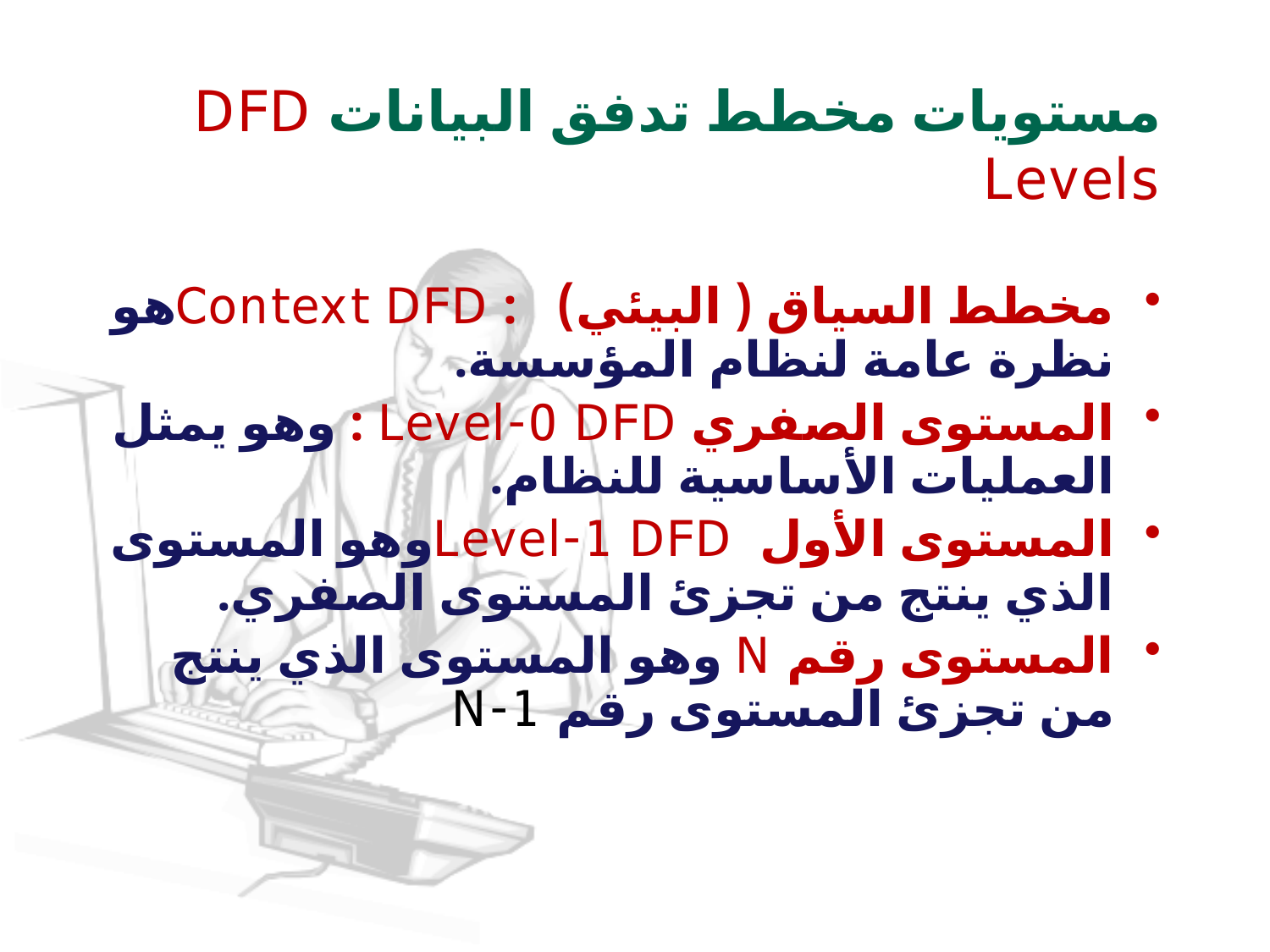

# مستويات مخطط تدفق البيانات DFD Levels
مخطط السياق ( البيئي)   : Context DFDهو نظرة عامة لنظام المؤسسة.
المستوى الصفري Level-0 DFD : وهو يمثل العمليات الأساسية للنظام.
المستوى الأول  Level-1 DFDوهو المستوى الذي ينتج من تجزئ المستوى الصفري.
المستوى رقم N وهو المستوى الذي ينتج من تجزئ المستوى رقم N-1